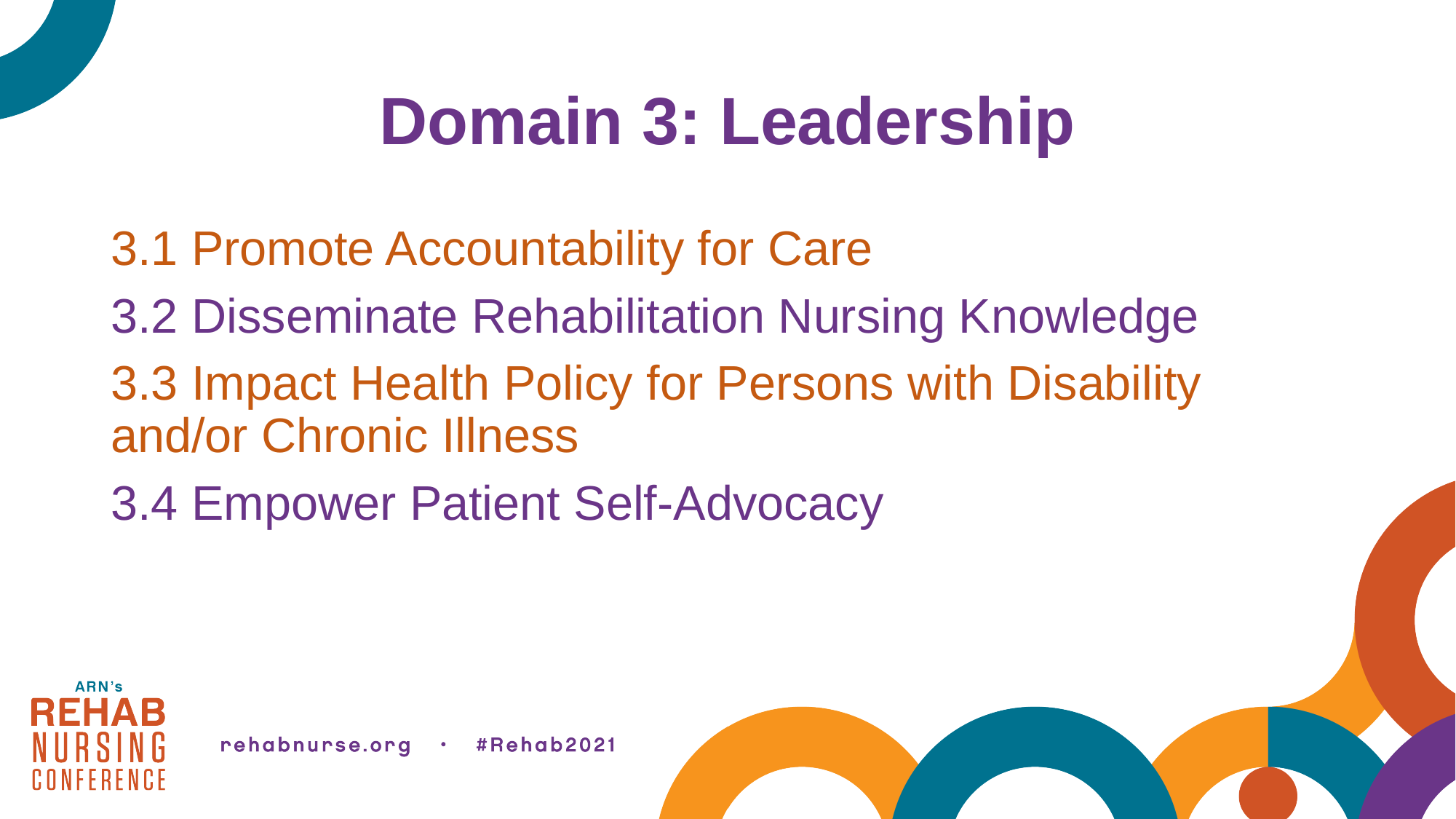

# Domain 3: Leadership
3.1 Promote Accountability for Care
3.2 Disseminate Rehabilitation Nursing Knowledge
3.3 Impact Health Policy for Persons with Disability and/or Chronic Illness
3.4 Empower Patient Self-Advocacy